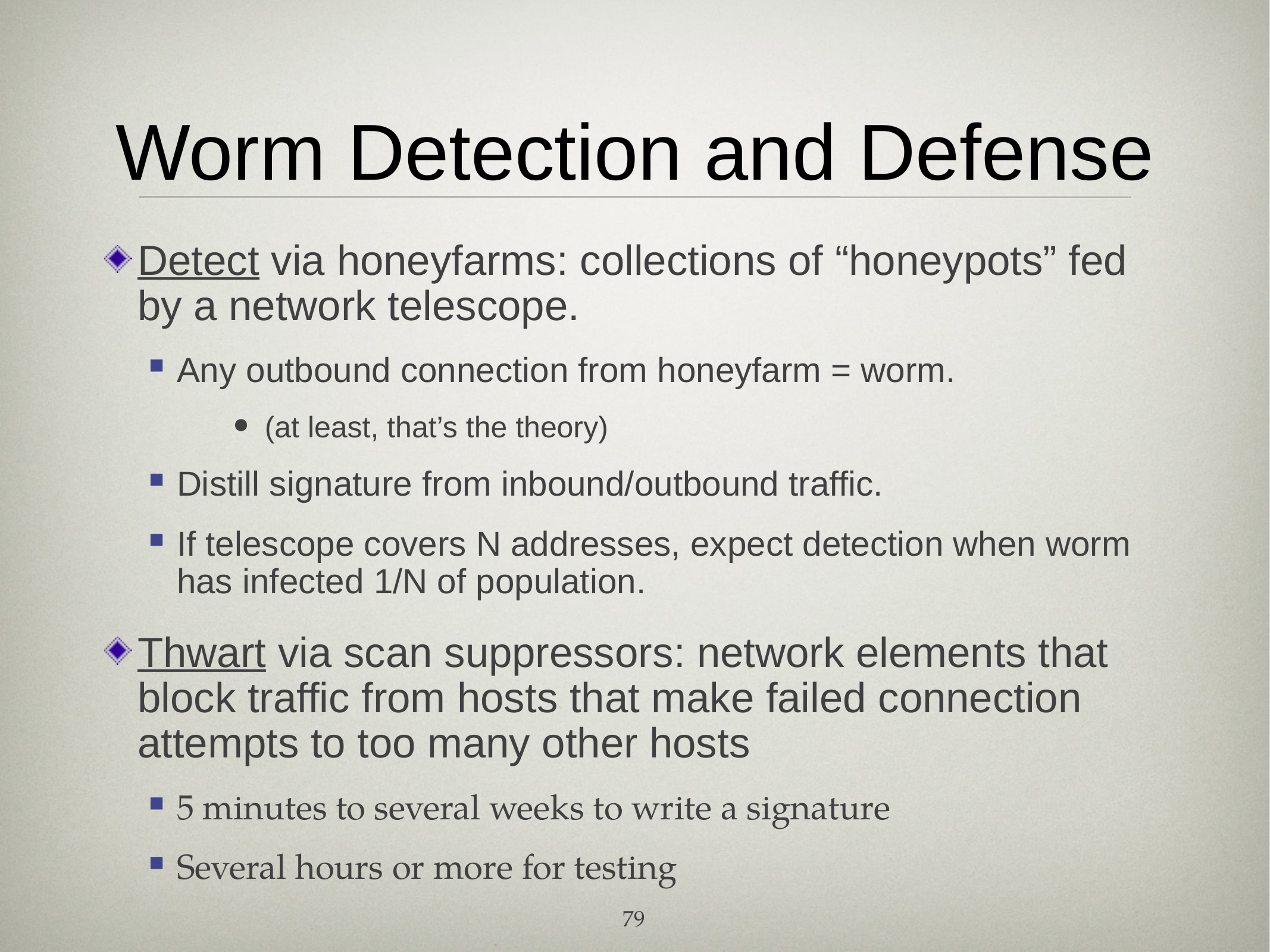

# Worm Detection and Defense
Detect via honeyfarms: collections of “honeypots” fed by a network telescope.
Any outbound connection from honeyfarm = worm.
(at least, that’s the theory)
Distill signature from inbound/outbound traffic.
If telescope covers N addresses, expect detection when worm has infected 1/N of population.
Thwart via scan suppressors: network elements that block traffic from hosts that make failed connection attempts to too many other hosts
5 minutes to several weeks to write a signature
Several hours or more for testing
79